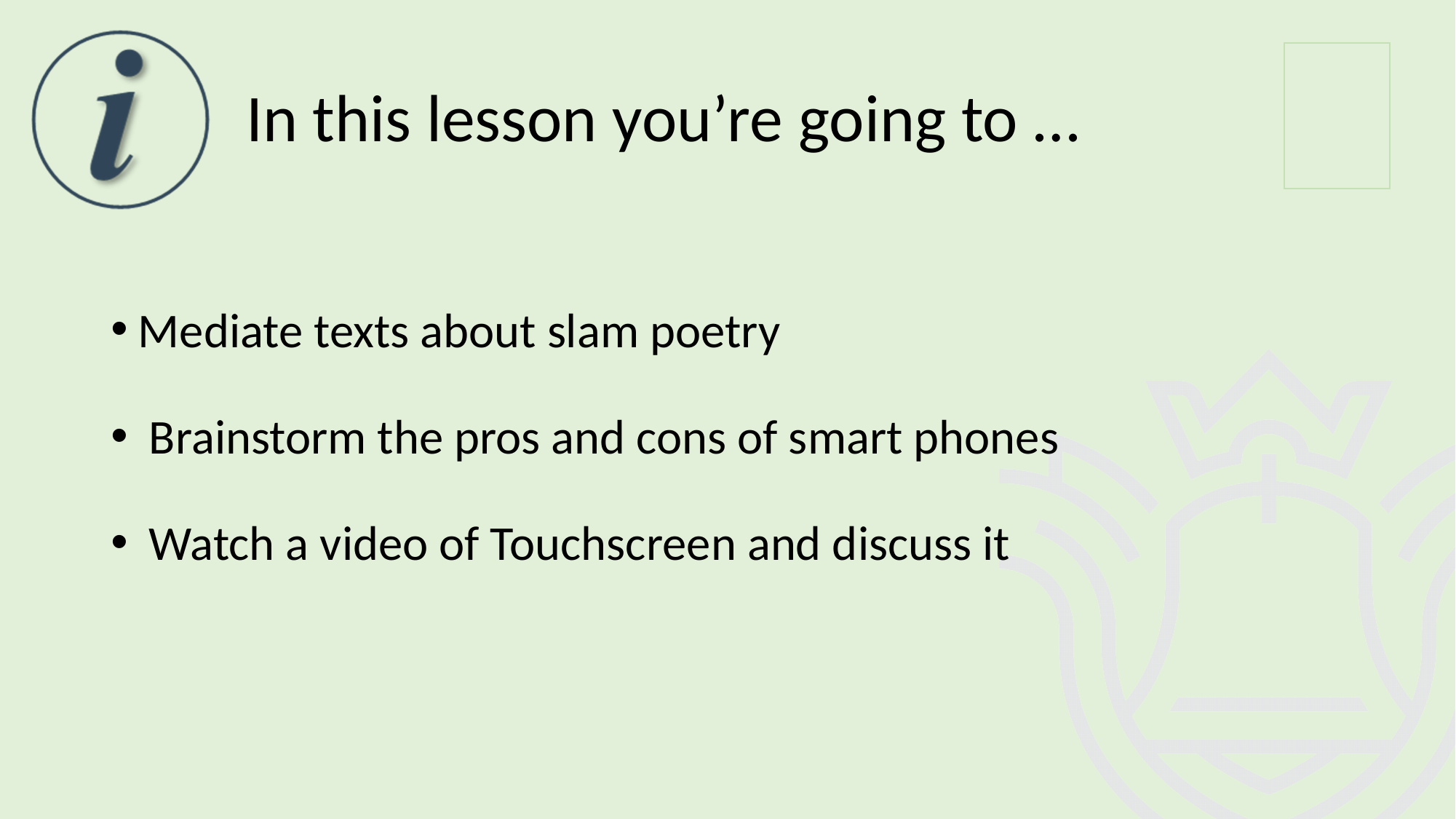

# In this lesson you’re going to …

Mediate texts about slam poetry
 Brainstorm the pros and cons of smart phones
 Watch a video of Touchscreen and discuss it